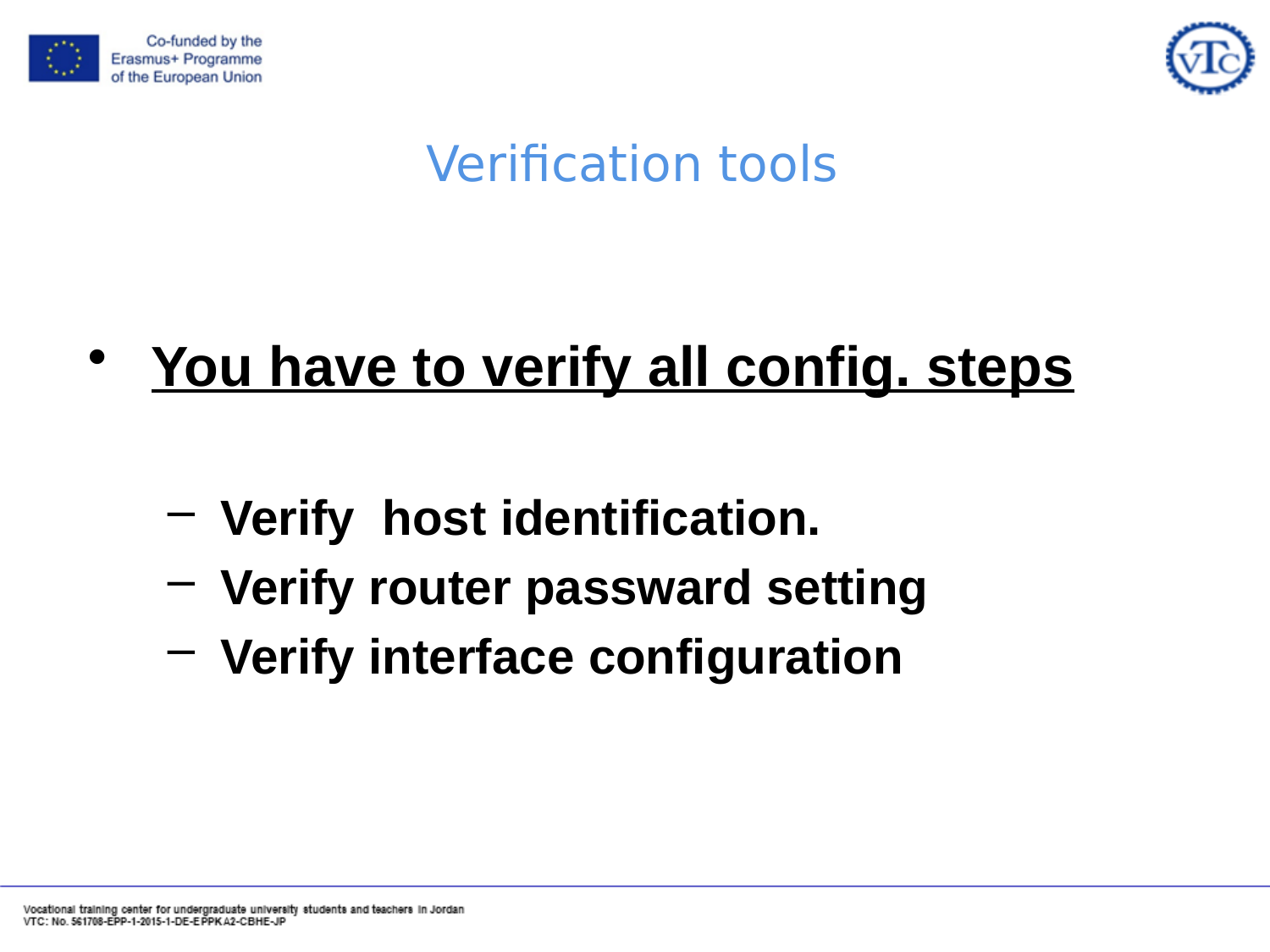

# Verification tools
You have to verify all config. steps

Verify  host identification.
Verify router passward setting
Verify interface configuration